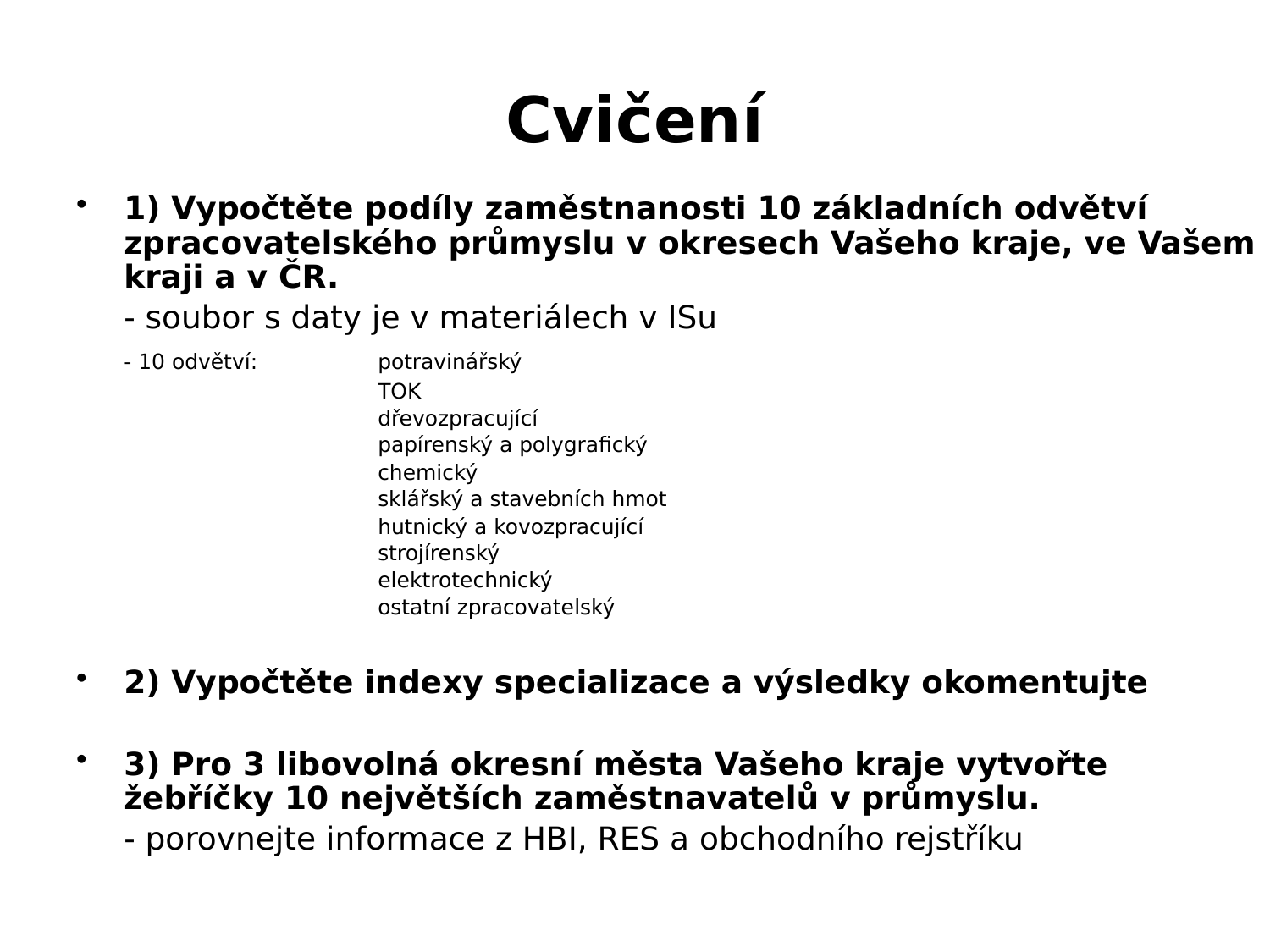

# Cvičení
1) Vypočtěte podíly zaměstnanosti 10 základních odvětví zpracovatelského průmyslu v okresech Vašeho kraje, ve Vašem kraji a v ČR.
	- soubor s daty je v materiálech v ISu
	- 10 odvětví:	potravinářský
			TOK
			dřevozpracující
			papírenský a polygrafický
			chemický
			sklářský a stavebních hmot
			hutnický a kovozpracující
			strojírenský
			elektrotechnický
			ostatní zpracovatelský

2) Vypočtěte indexy specializace a výsledky okomentujte

3) Pro 3 libovolná okresní města Vašeho kraje vytvořte žebříčky 10 největších zaměstnavatelů v průmyslu.
	- porovnejte informace z HBI, RES a obchodního rejstříku